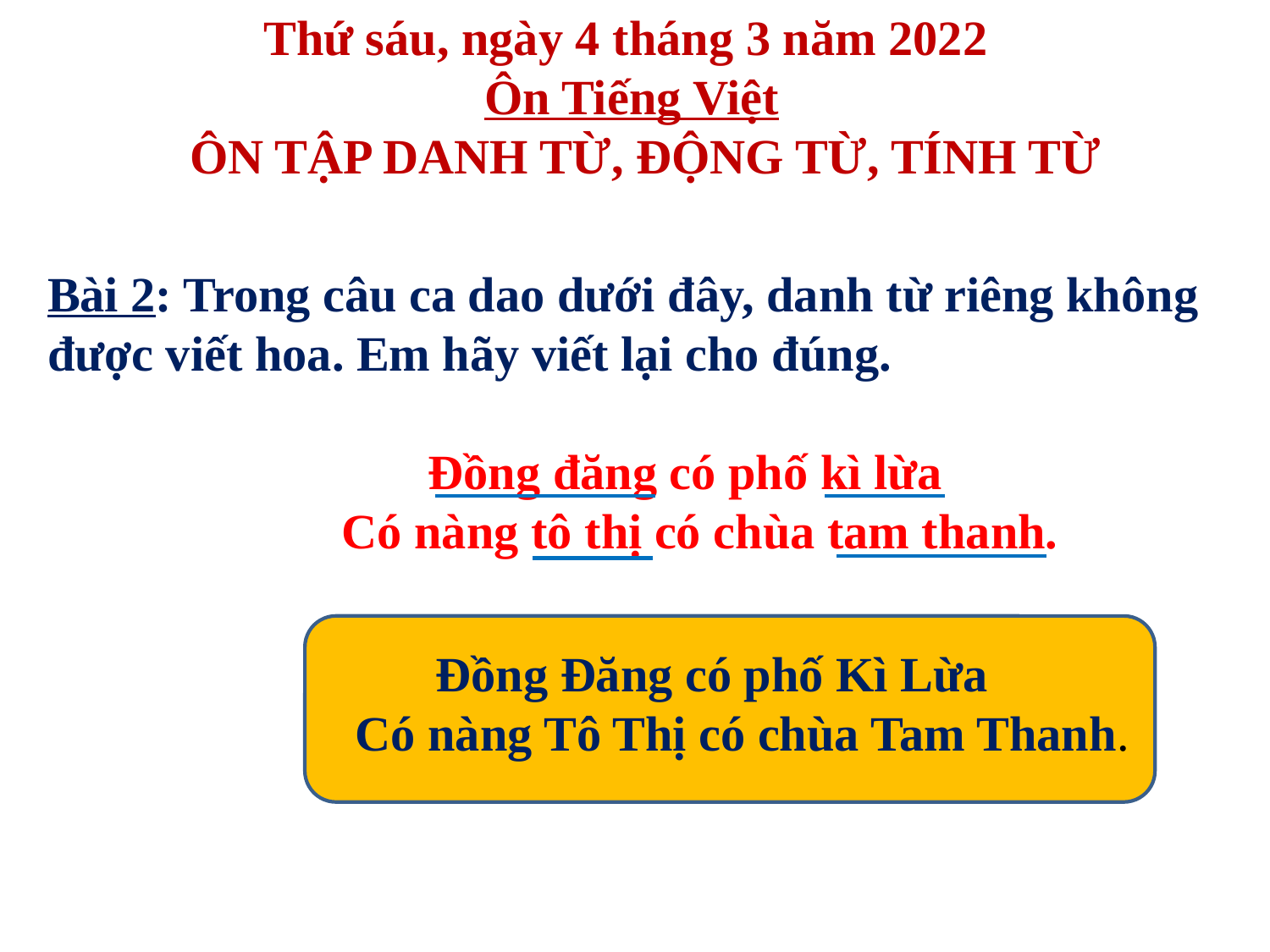

Thứ sáu, ngày 4 tháng 3 năm 2022
                                  Ôn Tiếng Việt
          ÔN TẬP DANH TỪ, ĐỘNG TỪ, TÍNH TỪ
Bài 2: Trong câu ca dao dưới đây, danh từ riêng không được viết hoa. Em hãy viết lại cho đúng.

                               Đồng đăng có phố kì lừa
                        Có nàng tô thị có chùa tam thanh.

Đồng Đăng có phố Kì Lừa
     Có nàng Tô Thị có chùa Tam Thanh.